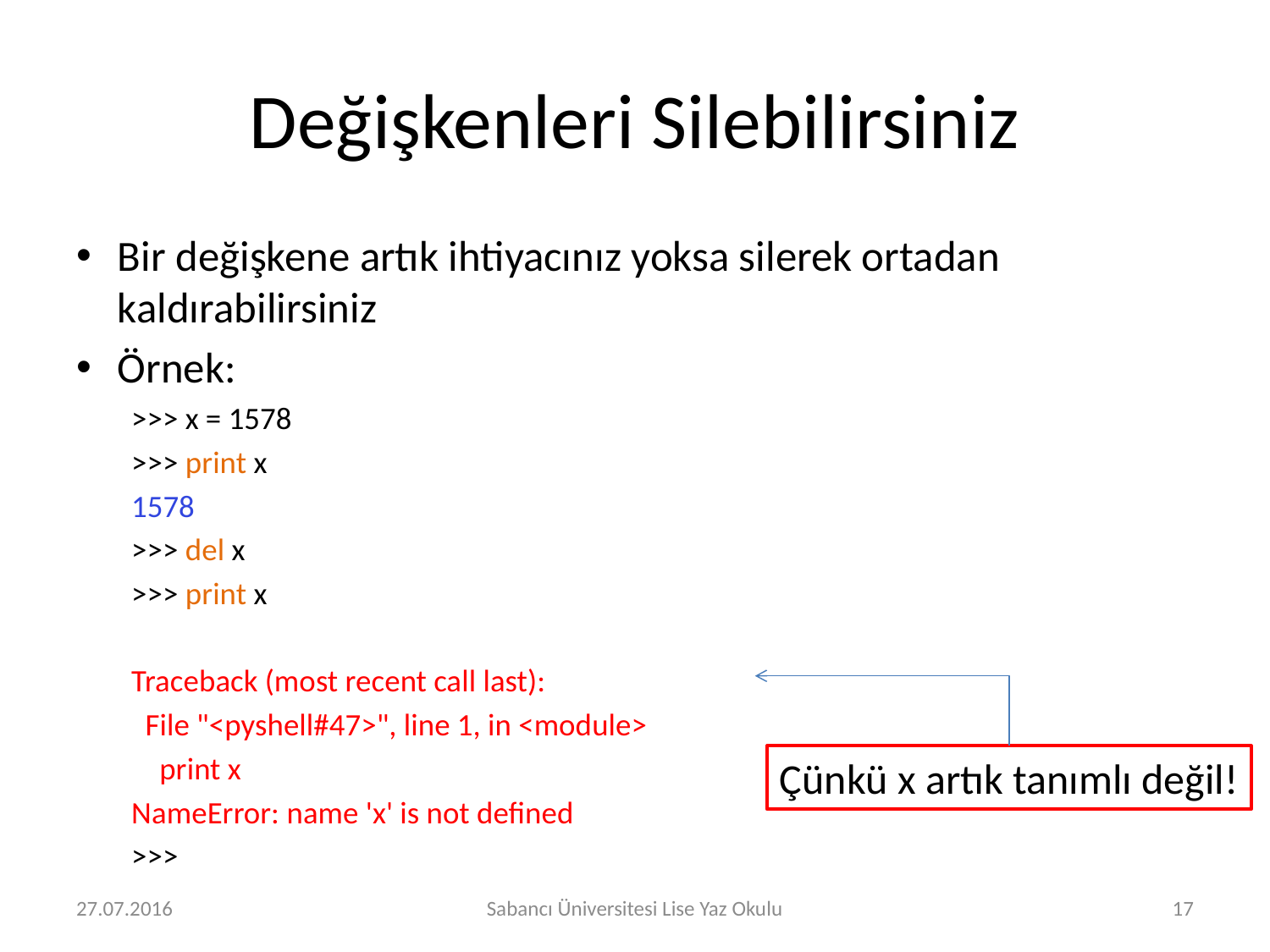

# Değişkenleri Silebilirsiniz
Bir değişkene artık ihtiyacınız yoksa silerek ortadan kaldırabilirsiniz
Örnek:
>>> x = 1578
>>> print x
1578
>>> del x
>>> print x

Traceback (most recent call last):
  File "<pyshell#47>", line 1, in <module>
    print x
NameError: name 'x' is not defined
>>>
Çünkü x artık tanımlı değil!
27.07.2016
Sabancı Üniversitesi Lise Yaz Okulu
17